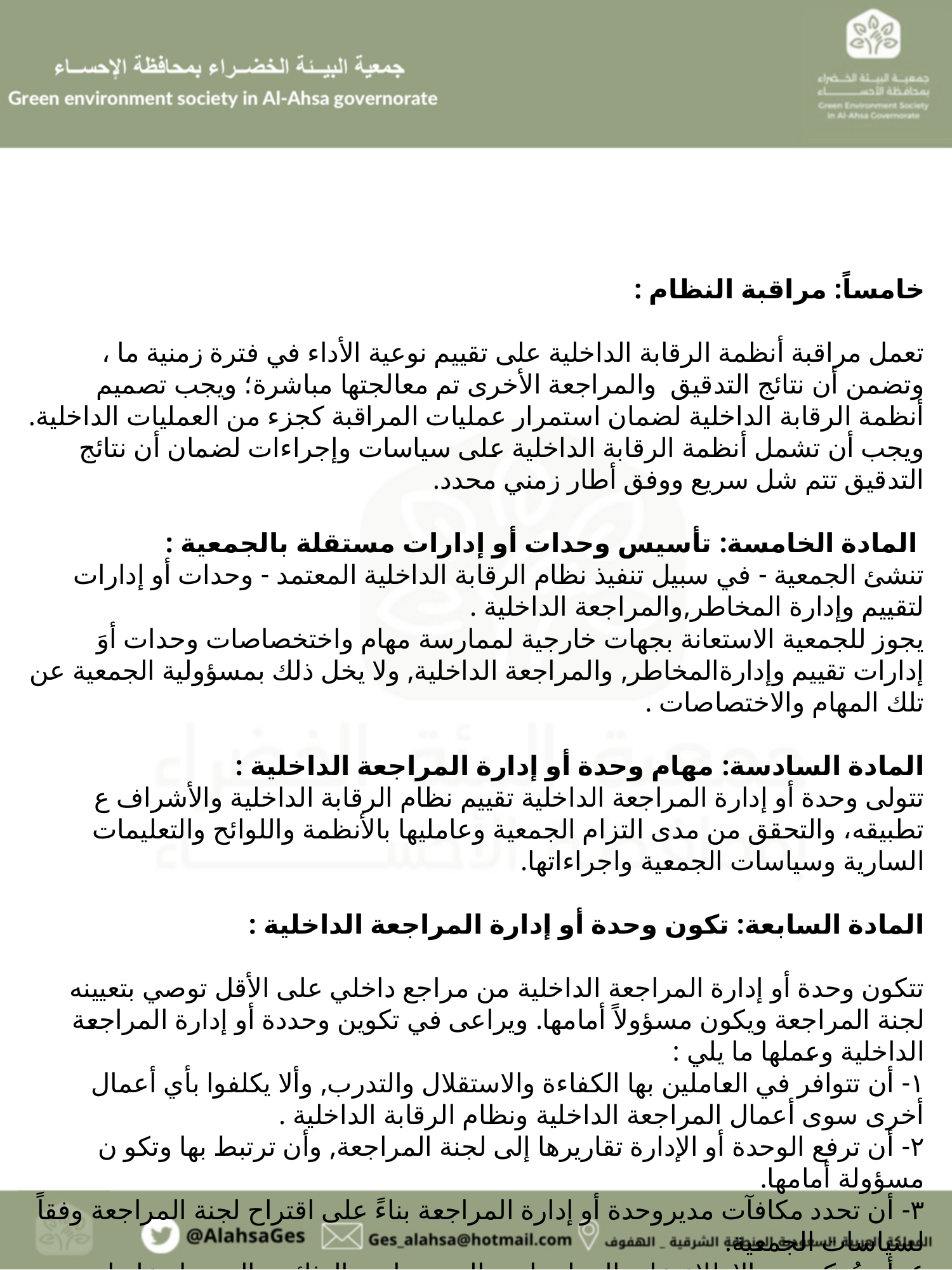

خامساً: مراقبة النظام :

تعمل مراقبة أنظمة الرقابة الداخلية على تقييم نوعية الأداء في فترة زمنية ما ، وتضمن أن نتائج التدقيق  والمراجعة الأخرى تم معالجتها مباشرة؛ ويجب تصميم أنظمة الرقابة الداخلية لضمان استمرار عمليات المراقبة كجزء من العمليات الداخلية. ويجب أن تشمل أنظمة الرقابة الداخلية على سياسات وإجراءات لضمان أن نتائج التدقيق تتم شل سريع ووفق أطار زمني محدد.

 المادة الخامسة: تأسيس وحدات أو إدارات مستقلة بالجمعية :
تنشئ الجمعية - في سبيل تنفيذ نظام الرقابة الداخلية المعتمد - وحدات أو إدارات لتقييم وإدارة المخاطر,والمراجعة الداخلية .
يجوز للجمعية الاستعانة بجهات خارجية لممارسة مهام واختخصاصات وحدات أوَ إدارات تقييم وإدارةالمخاطر, والمراجعة الداخلية, ولا يخل ذلك بمسؤولية الجمعية عن تلك المهام والاختصاصات .

المادة السادسة: مهام وحدة أو إدارة المراجعة الداخلية :
تتولى وحدة أو إدارة المراجعة الداخلية تقييم نظام الرقابة الداخلية والأشراف ع تطبيقه، والتحقق من مدى التزام الجمعية وعامليها بالأنظمة واللوائح والتعليمات السارية وسياسات الجمعية واجراءاتها.

المادة السابعة: تكون وحدة أو إدارة المراجعة الداخلية :

تتكون وحدة أو إدارة المراجعة الداخلية من مراجع داخلي على الأقل توصي بتعيينه لجنة المراجعة ويكون مسؤولاً أمامها. ويراعى في تكوين وحددة أو إدارة المراجعة الداخلية وعملها ما يلي :‎
١- أن تتوافر في العاملين بها الكفاءة والاستقلال والتدرب, وألا يكلفوا بأي أعمال أخرى سوى أعمال المراجعة الداخلية ونظام الرقابة الداخلية .
‎٢- ‏أن ترفع الوحدة أو الإدارة تقاريرها إلى لجنة المراجعة, وأن ترتبط بها وتكو ن مسؤولة أمامها‎.
٣- ‏أن تحدد مكافآت مديروحدة أو إدارة المراجعة بناءً على اقتراح لجنة المراجعة وفقاً لسياسات الجمعية.‎
٤- ‏أن تُمكن من الاطلاع على المعلوحات والمستندات والوثائق والحصول عليها دون قيد.